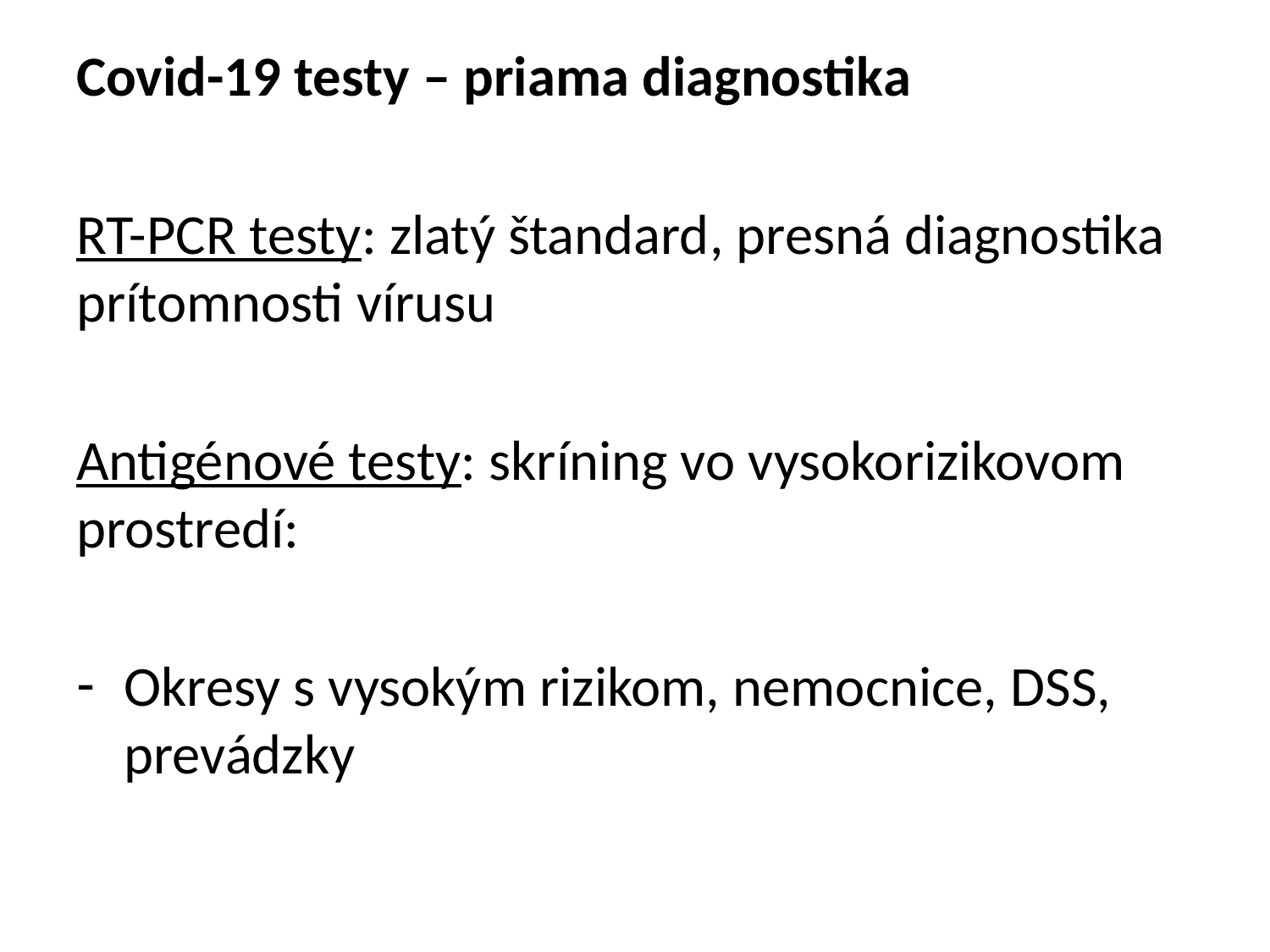

Covid-19 testy – priama diagnostika

RT-PCR testy: zlatý štandard, presná diagnostika prítomnosti vírusu

Antigénové testy: skríning vo vysokorizikovom prostredí:

Okresy s vysokým rizikom, nemocnice, DSS, prevádzky